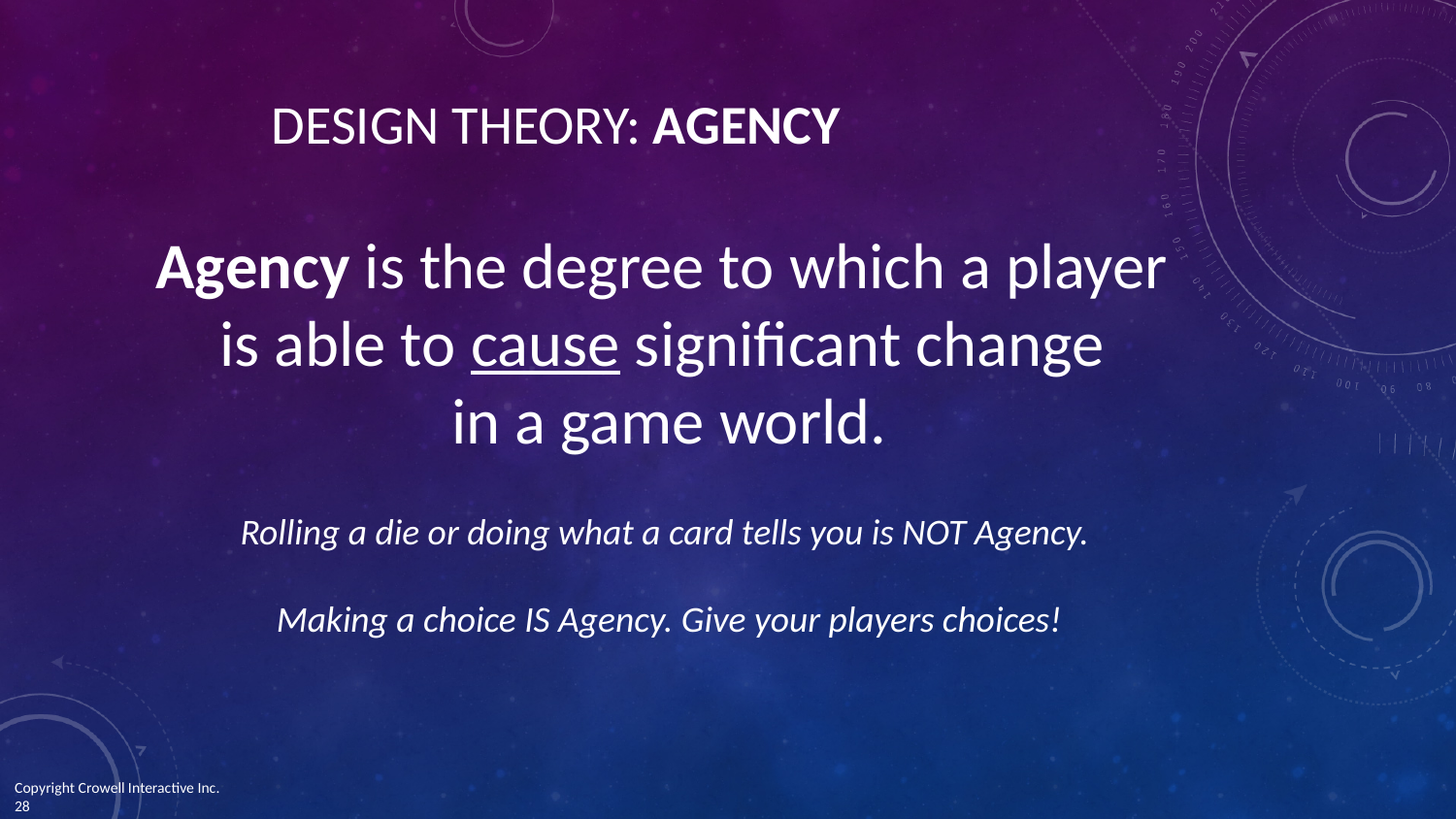

# DESIGN THEORY: AGENCY
Agency is the degree to which a player
is able to cause significant change
in a game world.
Rolling a die or doing what a card tells you is NOT Agency.

Making a choice IS Agency. Give your players choices!
Copyright Crowell Interactive Inc. 	 28